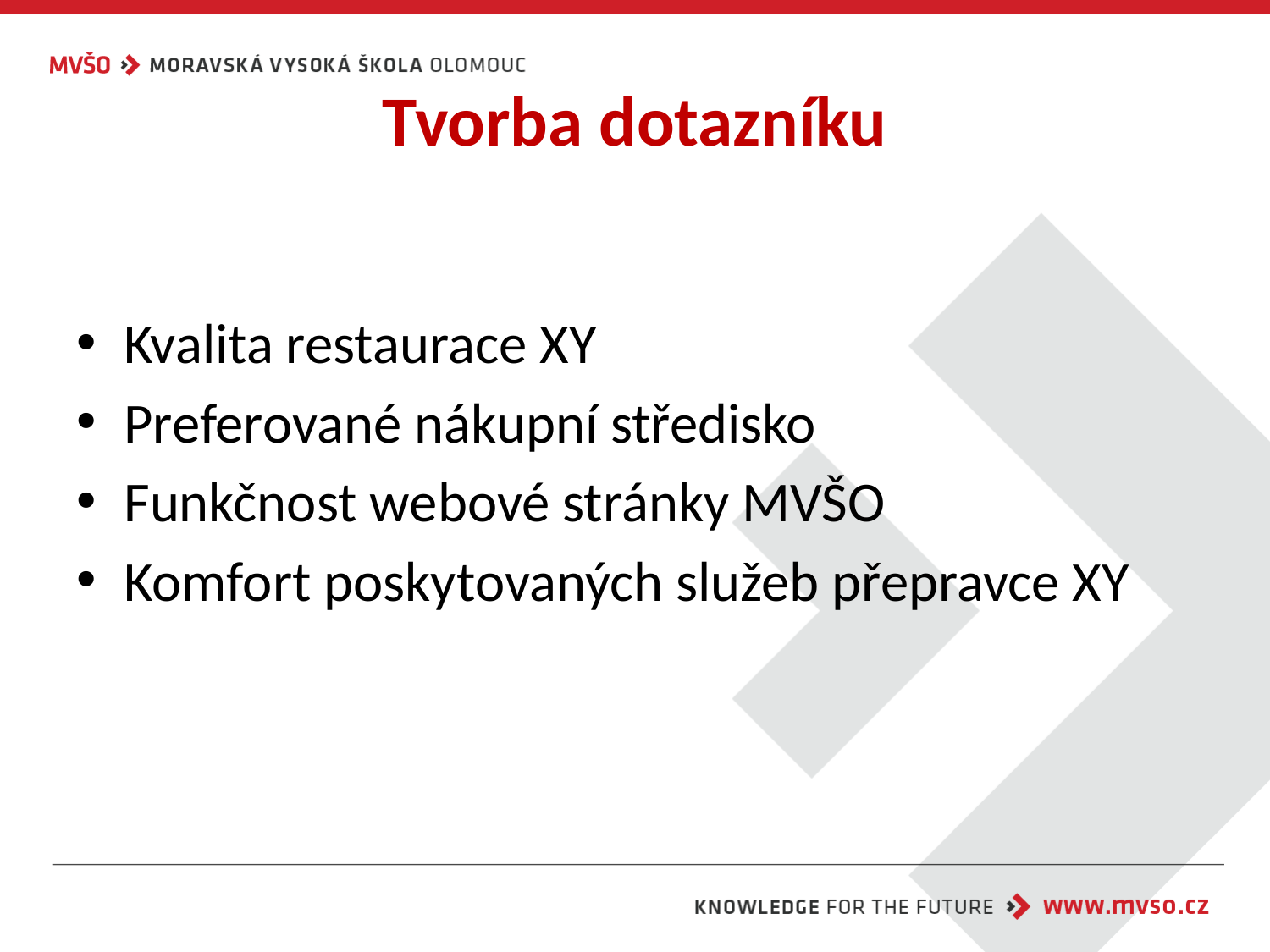

# Tvorba dotazníku

Kvalita restaurace XY
Preferované nákupní středisko
Funkčnost webové stránky MVŠO
Komfort poskytovaných služeb přepravce XY